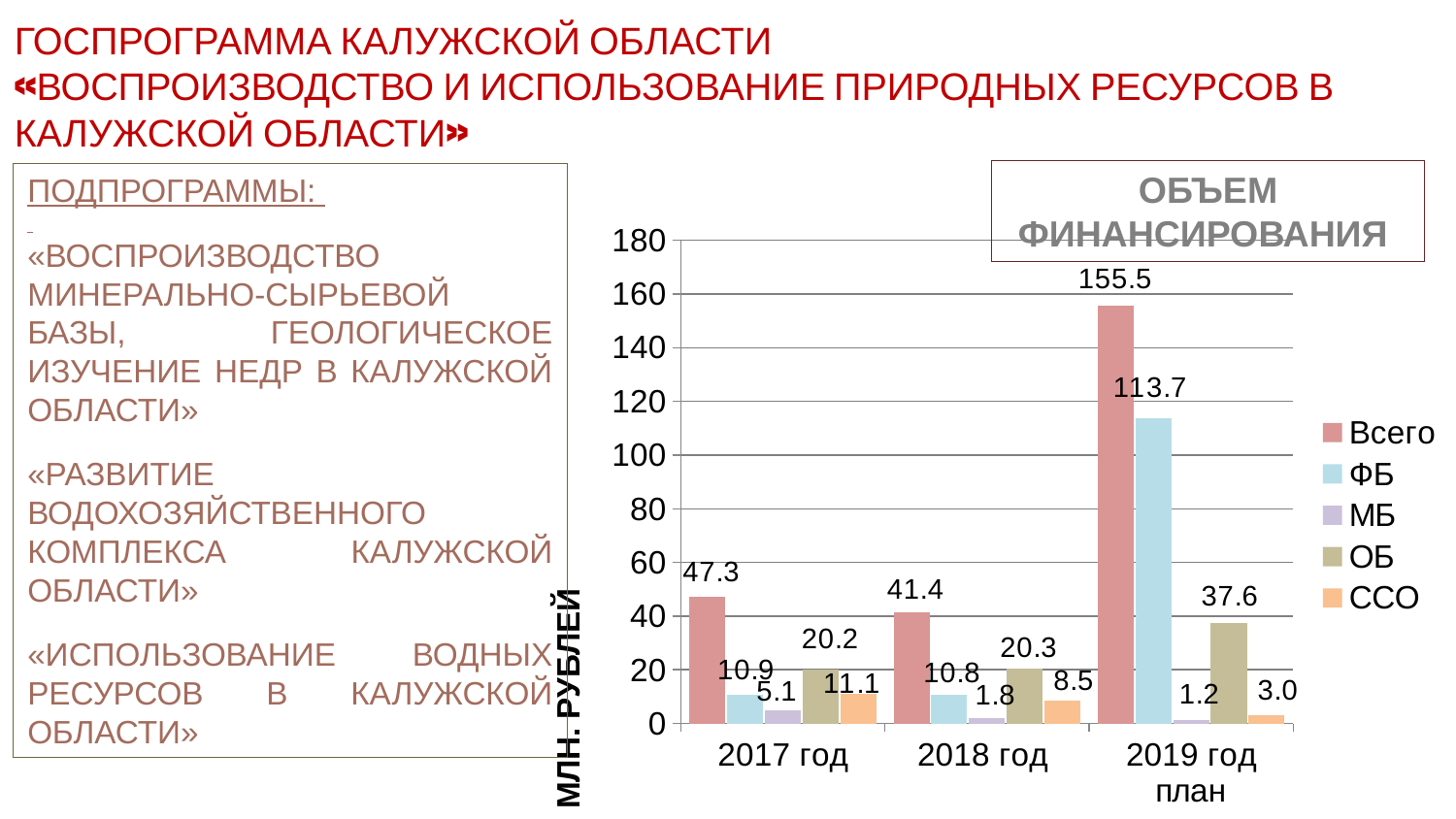

ГОСПРОГРАММА КАЛУЖСКОЙ ОБЛАСТИ
«ВОСПРОИЗВОДСТВО И ИСПОЛЬЗОВАНИЕ ПРИРОДНЫХ РЕСУРСОВ В КАЛУЖСКОЙ ОБЛАСТИ»
ОБЪЕМ ФИНАНСИРОВАНИЯ
ПОДПРОГРАММЫ:

«ВОСПРОИЗВОДСТВО МИНЕРАЛЬНО-СЫРЬЕВОЙ БАЗЫ, ГЕОЛОГИЧЕСКОЕ ИЗУЧЕНИЕ НЕДР В КАЛУЖСКОЙ ОБЛАСТИ»

«РАЗВИТИЕ ВОДОХОЗЯЙСТВЕННОГО КОМПЛЕКСА КАЛУЖСКОЙ ОБЛАСТИ»

«ИСПОЛЬЗОВАНИЕ ВОДНЫХ РЕСУРСОВ В КАЛУЖСКОЙ ОБЛАСТИ»

### Chart

| Category | Всего | ФБ | МБ | ОБ | ССО |
|---|---|---|---|---|---|
| 2017 год | 47.27344 | 10.8625 | 5.07459 | 20.20625 | 11.1301 |
| 2018 год  | 41.4 | 10.8 | 1.831 | 20.3 | 8.5 |
| 2019 год план | 155.5 | 113.7 | 1.2 | 37.6 | 3.0 |